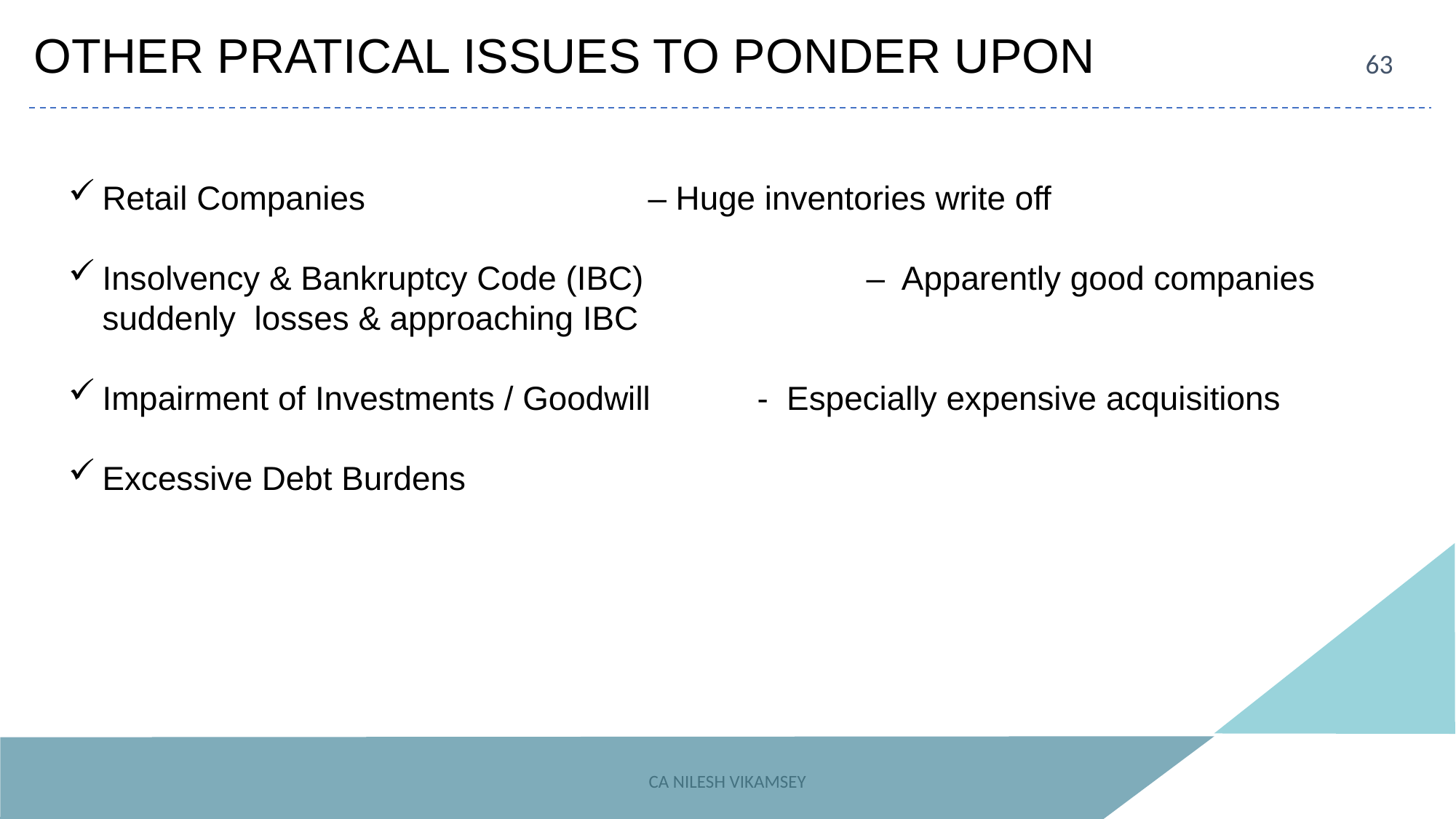

OTHER PRATICAL ISSUES TO PONDER UPON
63

Retail Companies 			– Huge inventories write off

Insolvency & Bankruptcy Code (IBC) 		–  Apparently good companies suddenly  losses & approaching IBC

Impairment of Investments / Goodwill 	-  Especially expensive acquisitions

Excessive Debt Burdens

CA NILESH VIKAMSEY